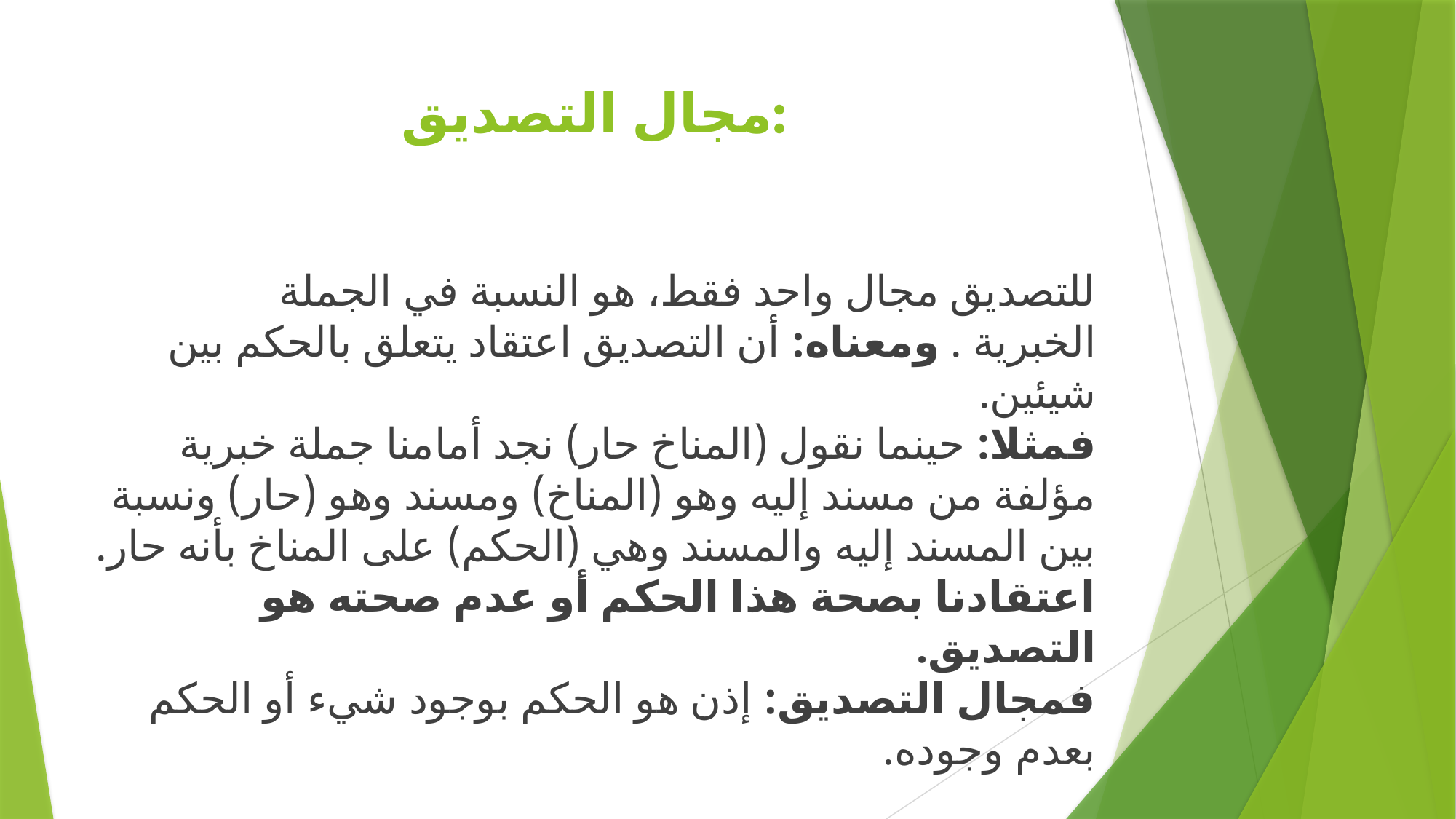

# مجال التصديق:
للتصديق مجال واحد فقط، هو النسبة في الجملة الخبرية . ومعناه: أن التصديق اعتقاد يتعلق بالحكم بين شيئين.
فمثلا: حينما نقول (المناخ حار) نجد أمامنا جملة خبرية مؤلفة من مسند إليه وهو (المناخ) ومسند وهو (حار) ونسبة بين المسند إليه والمسند وهي (الحكم) على المناخ بأنه حار. اعتقادنا بصحة هذا الحكم أو عدم صحته هو التصديق.
فمجال التصديق: إذن هو الحكم بوجود شيء أو الحكم بعدم وجوده.